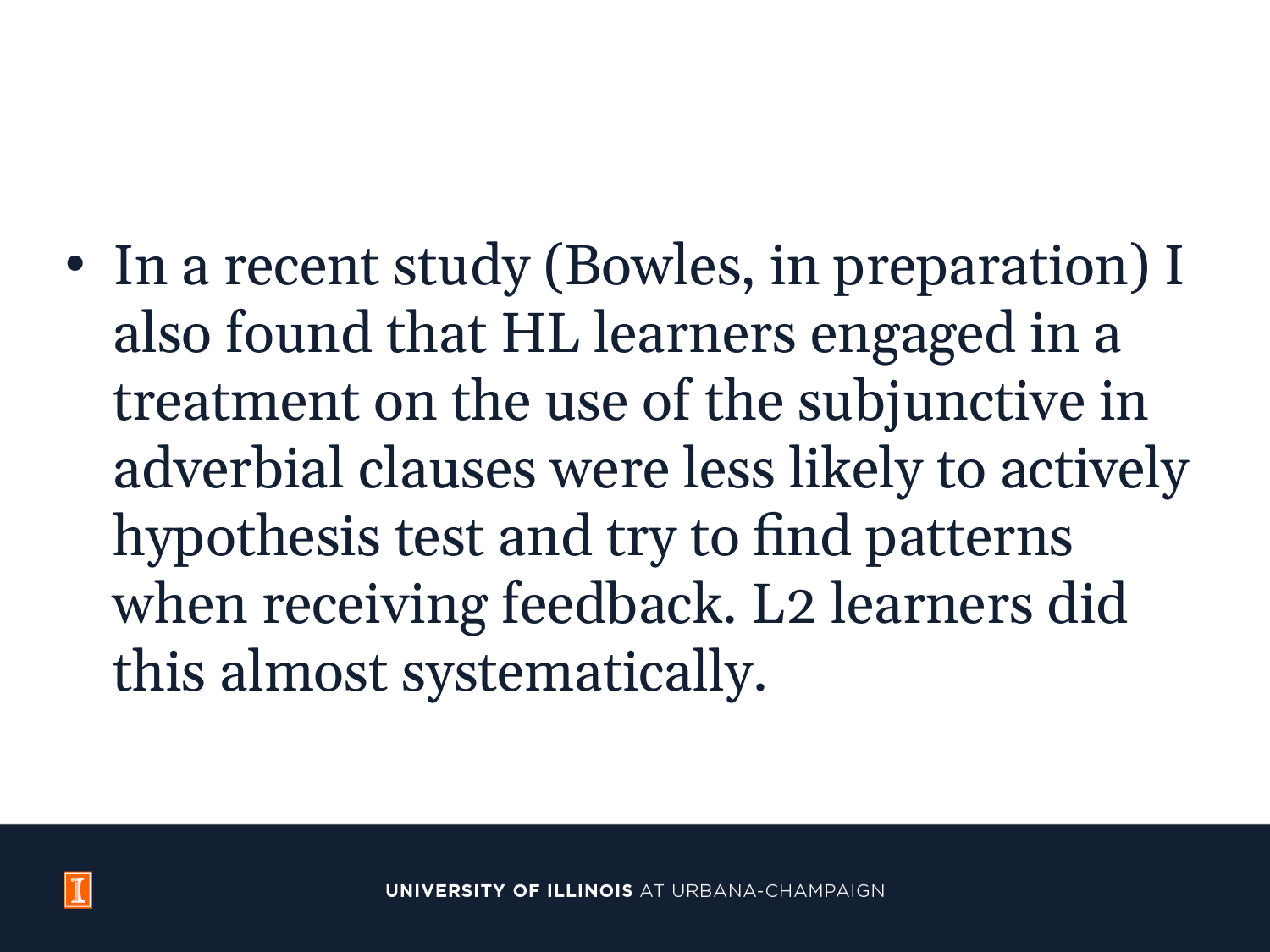

#
In a recent study (Bowles, in preparation) I also found that HL learners engaged in a treatment on the use of the subjunctive in adverbial clauses were less likely to actively hypothesis test and try to find patterns when receiving feedback. L2 learners did this almost systematically.